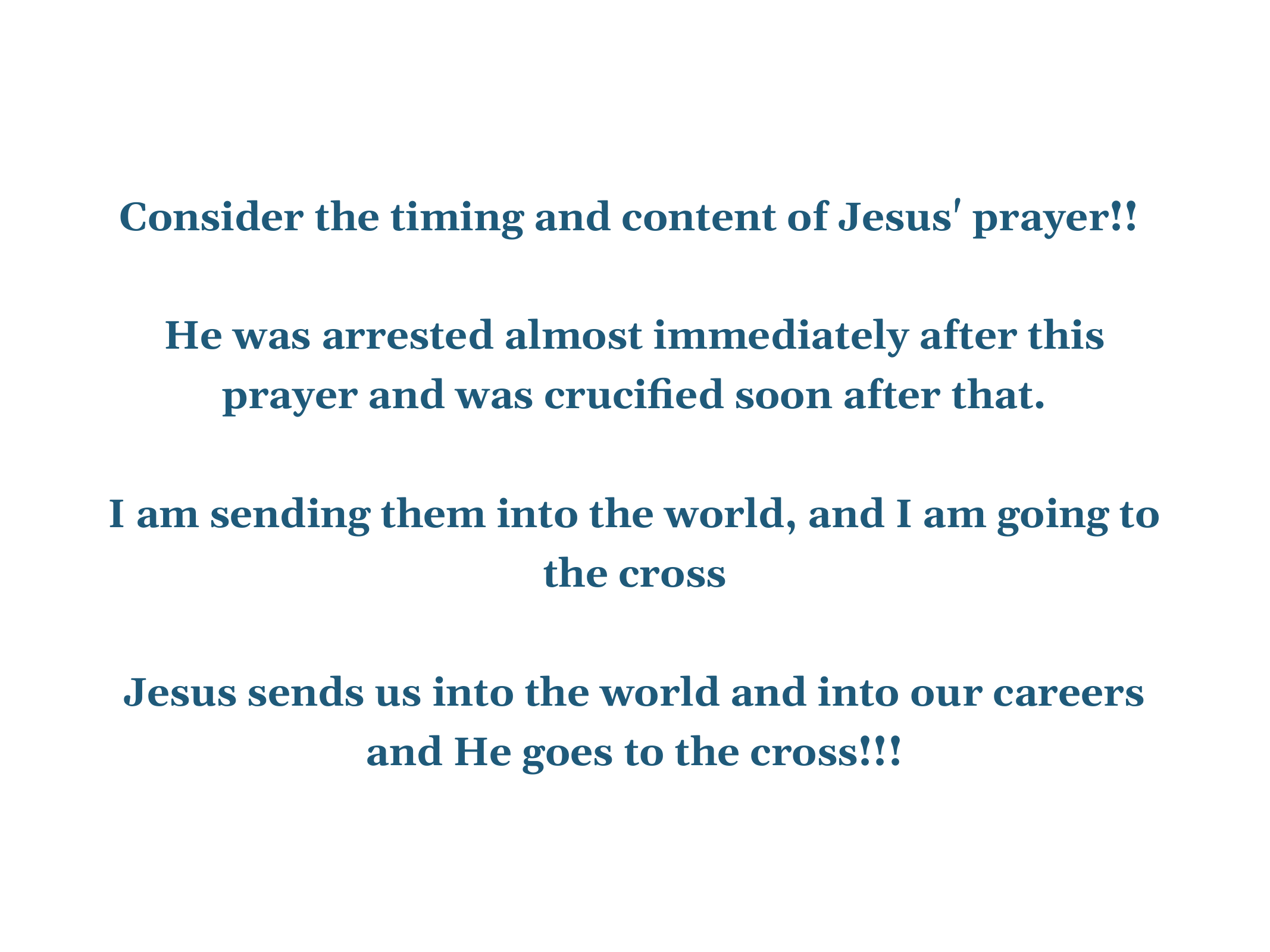

Consider the timing and content of Jesus' prayer!!

He was arrested almost immediately after this prayer and was crucified soon after that.

I am sending them into the world, and I am going to the cross

Jesus sends us into the world and into our careers and He goes to the cross!!!